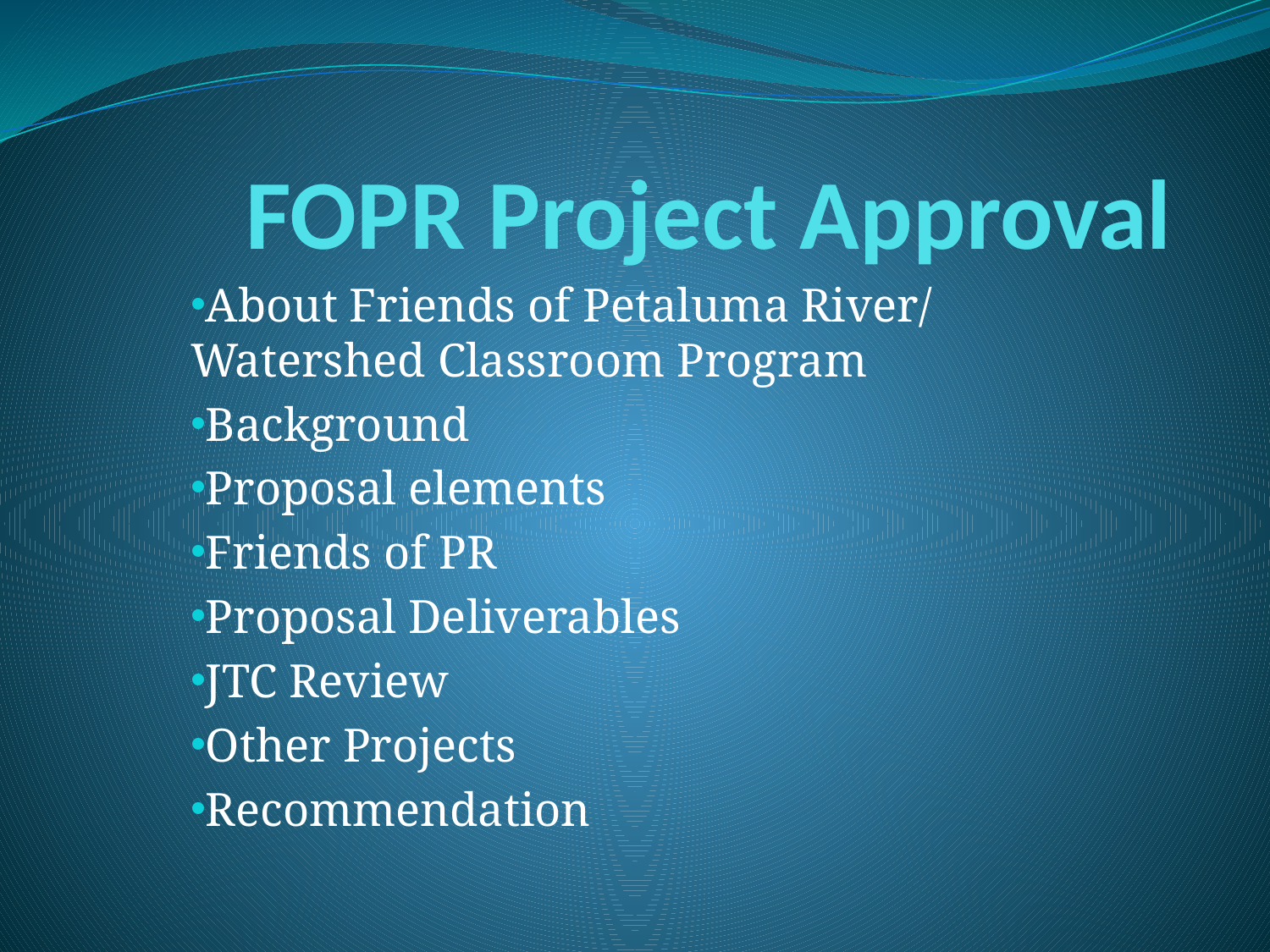

# FOPR Project Approval
About Friends of Petaluma River/   Watershed Classroom Program
Background
Proposal elements
Friends of PR
Proposal Deliverables
JTC Review
Other Projects
Recommendation